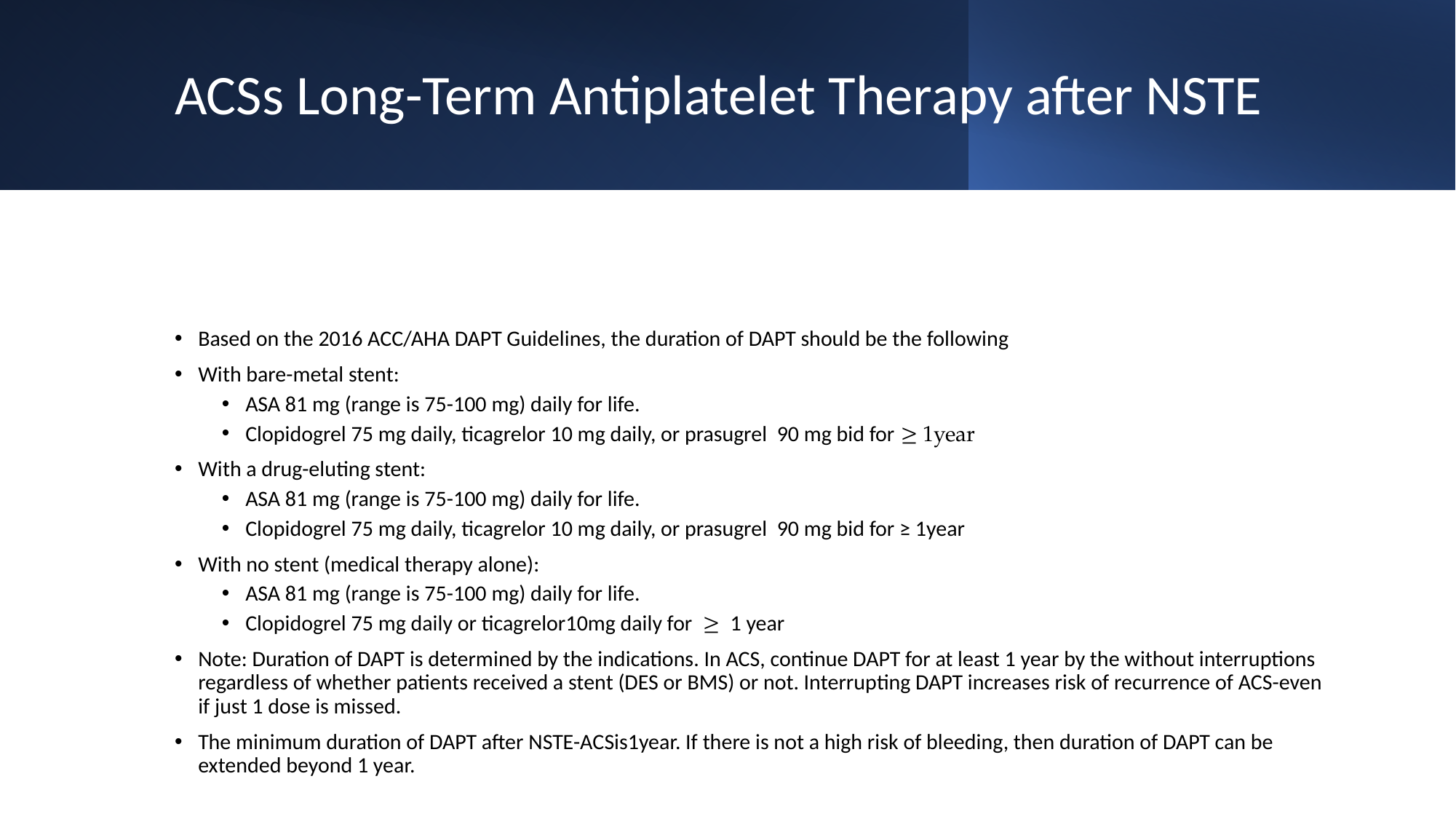

# ACSs Long-Term Antiplatelet Therapy after NSTE
Based on the 2016 ACC/AHA DAPT Guidelines, the duration of DAPT should be the following
With bare-metal stent:
ASA 81 mg (range is 75-100 mg) daily for life.
Clopidogrel 75 mg daily, ticagrelor 10 mg daily, or prasugrel  90 mg bid for ≥ 1year
With a drug-eluting stent:
ASA 81 mg (range is 75-100 mg) daily for life.
Clopidogrel 75 mg daily, ticagrelor 10 mg daily, or prasugrel  90 mg bid for ≥ 1year
With no stent (medical therapy alone):
ASA 81 mg (range is 75-100 mg) daily for life.
Clopidogrel 75 mg daily or ticagrelor10mg daily for  ≥  1 year
Note: Duration of DAPT is determined by the indications. In ACS, continue DAPT for at least 1 year by the without interruptions regardless of whether patients received a stent (DES or BMS) or not. Interrupting DAPT increases risk of recurrence of ACS-even if just 1 dose is missed.
The minimum duration of DAPT after NSTE-ACSis1year. If there is not a high risk of bleeding, then duration of DAPT can be extended beyond 1 year.